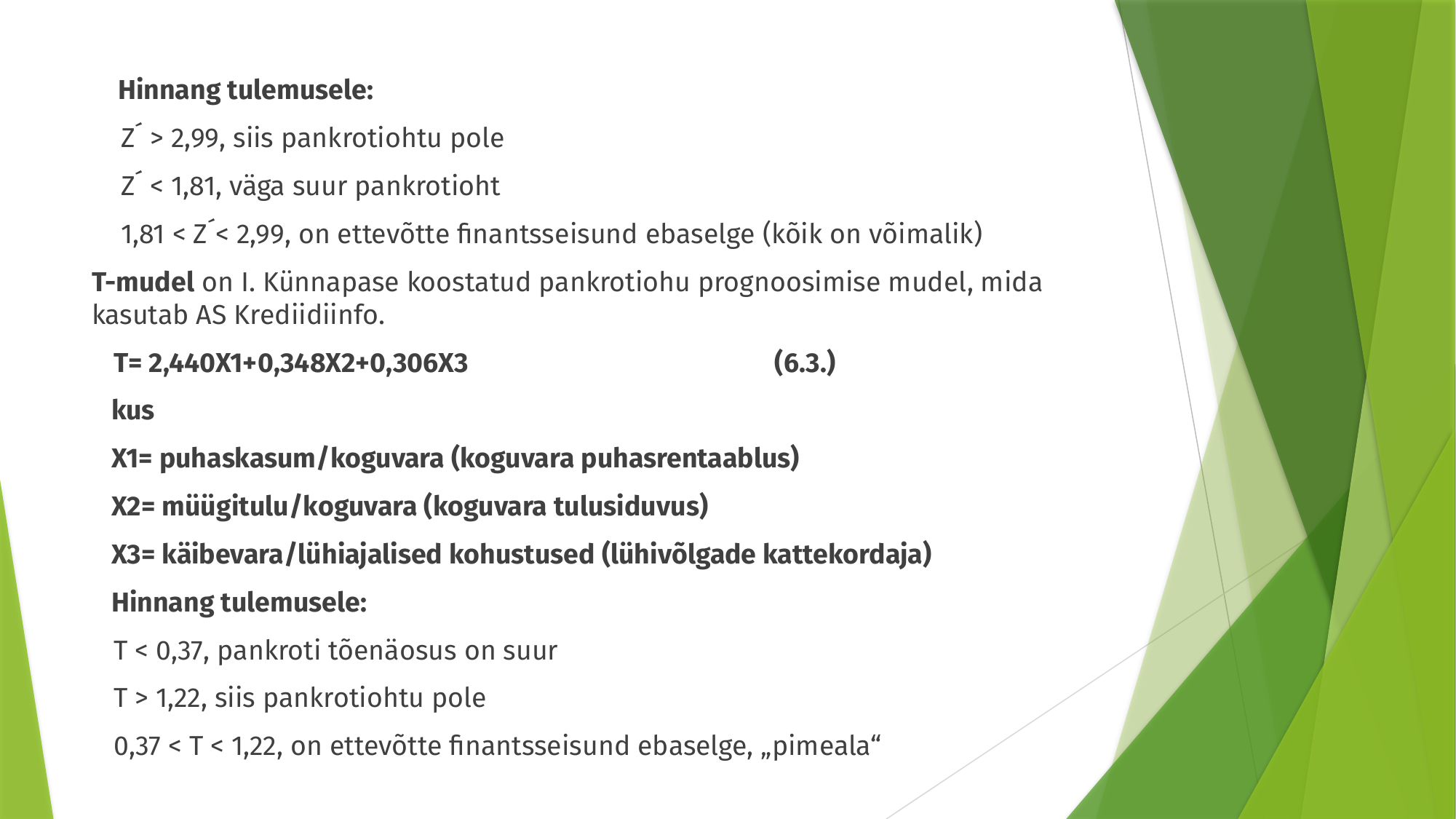

Hinnang tulemusele:
    Z´ > 2,99, siis pankrotiohtu pole
    Z´ < 1,81, väga suur pankrotioht
    1,81 < Z´< 2,99, on ettevõtte finantsseisund ebaselge (kõik on võimalik)
T-mudel on I. Künnapase koostatud pankrotiohu prognoosimise mudel, mida kasutab AS Krediidiinfo.
   T= 2,440X1+0,348X2+0,306X3                                               (6.3.)
   kus
   X1= puhaskasum/koguvara (koguvara puhasrentaablus)
   X2= müügitulu/koguvara (koguvara tulusiduvus)
   X3= käibevara/lühiajalised kohustused (lühivõlgade kattekordaja)
   Hinnang tulemusele:
   T < 0,37, pankroti tõenäosus on suur
   T > 1,22, siis pankrotiohtu pole
   0,37 < T < 1,22, on ettevõtte finantsseisund ebaselge, „pimeala“